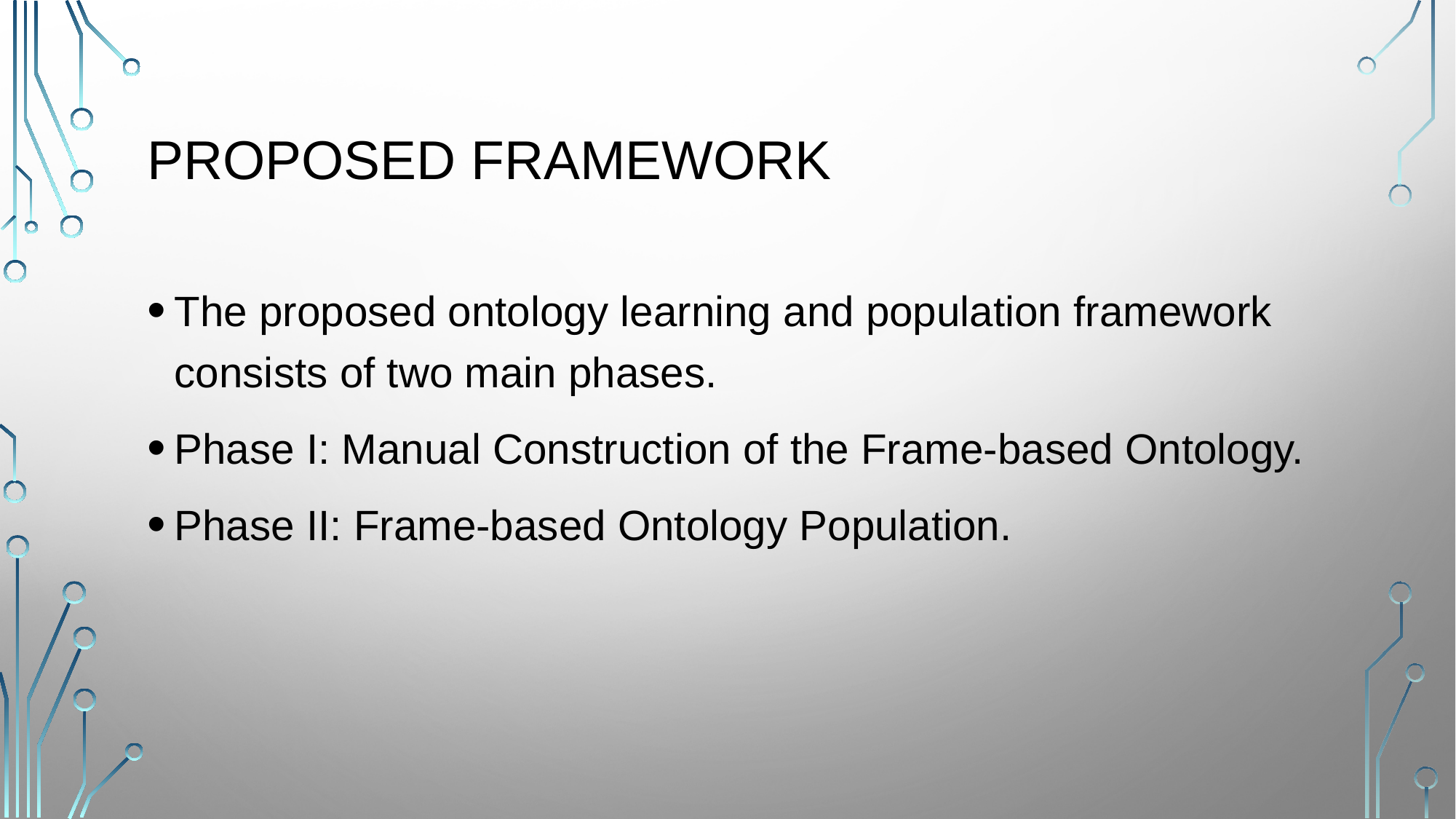

# Proposed Framework
The proposed ontology learning and population framework consists of two main phases.
Phase I: Manual Construction of the Frame-based Ontology.
Phase II: Frame-based Ontology Population.